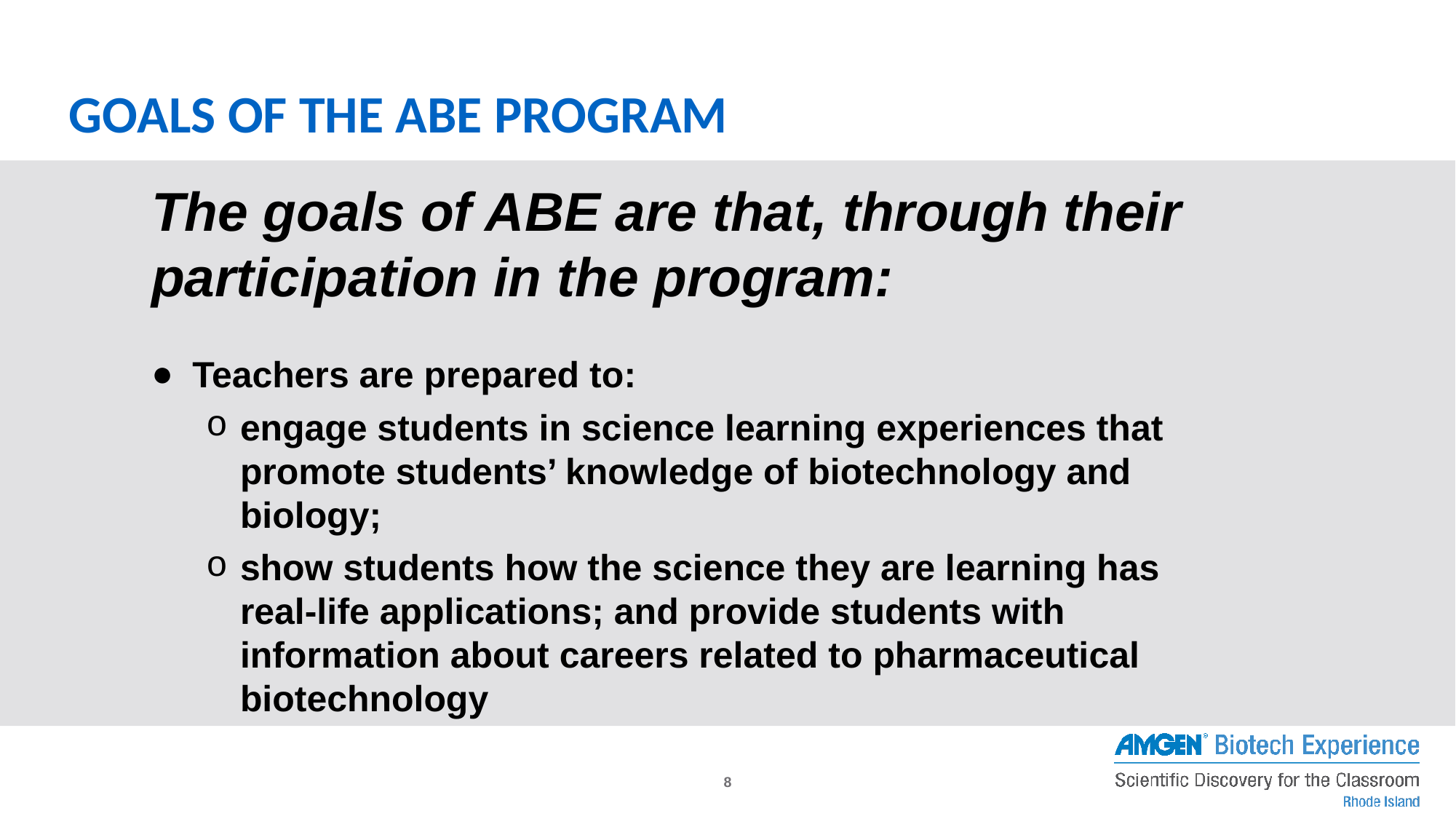

# GOALS OF THE ABE PROGRAM
The goals of ABE are that, through their participation in the program:

Teachers are prepared to:
engage students in science learning experiences that promote students’ knowledge of biotechnology and biology;
show students how the science they are learning has real-life applications; and provide students with information about careers related to pharmaceutical biotechnology